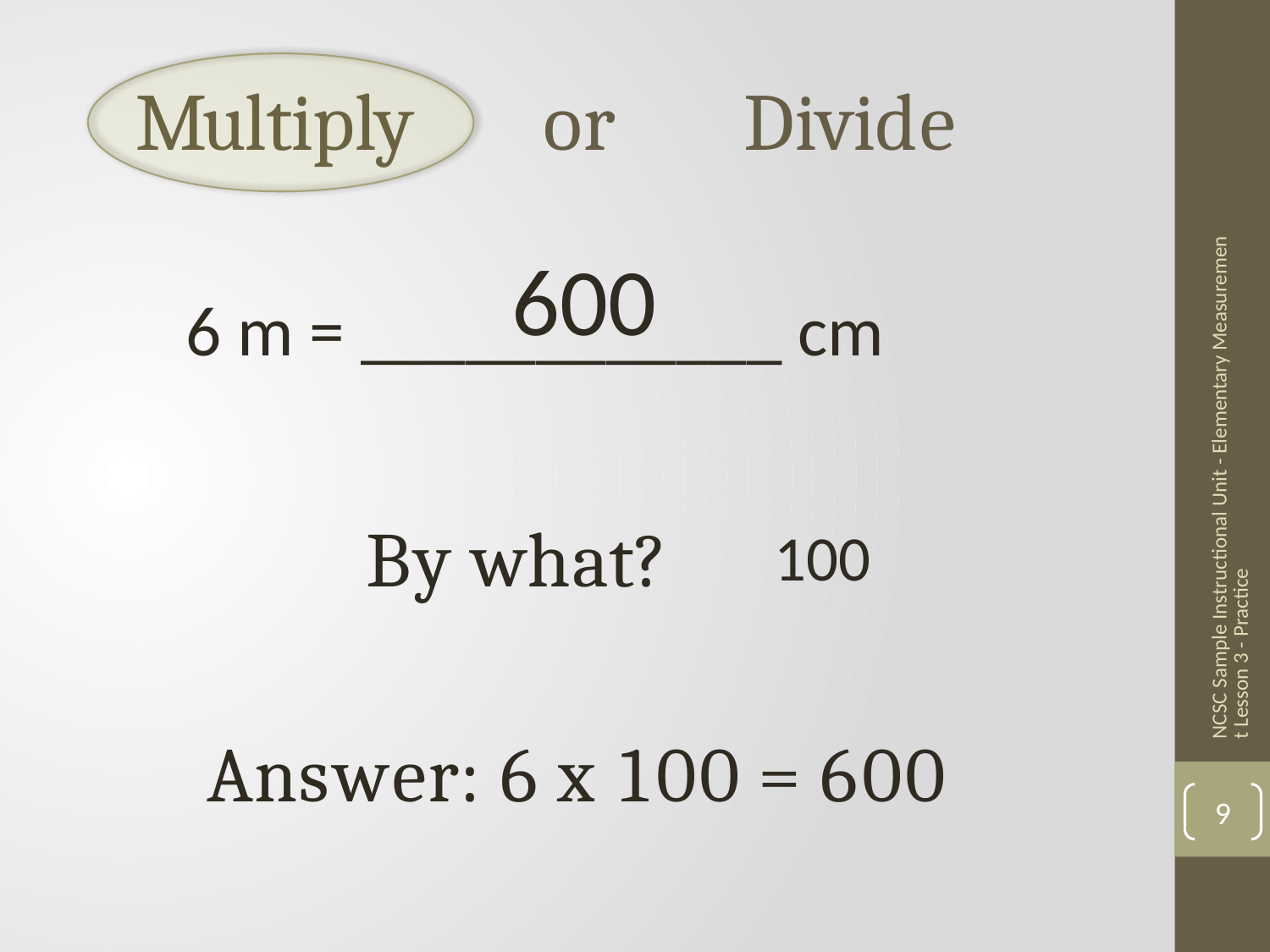

# Multiply        or        Divide

600
6 m = ____________ cm
NCSC Sample Instructional Unit - Elementary Measurement Lesson 3 - Practice
By what?
100
Answer: 6 x 100 = 600
9